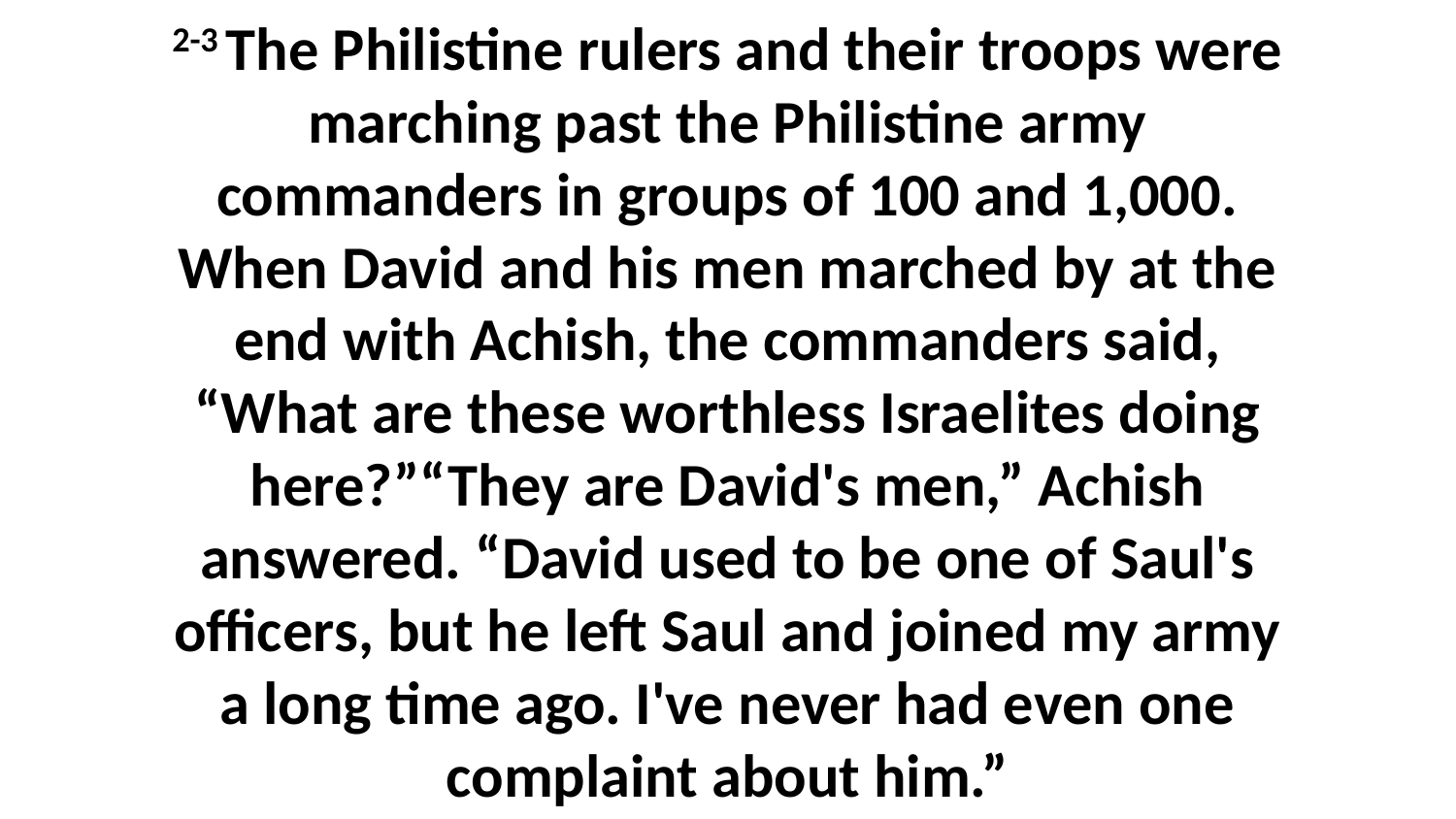

2-3 The Philistine rulers and their troops were marching past the Philistine army commanders in groups of 100 and 1,000. When David and his men marched by at the end with Achish, the commanders said, “What are these worthless Israelites doing here?”“They are David's men,” Achish answered. “David used to be one of Saul's officers, but he left Saul and joined my army a long time ago. I've never had even one complaint about him.”